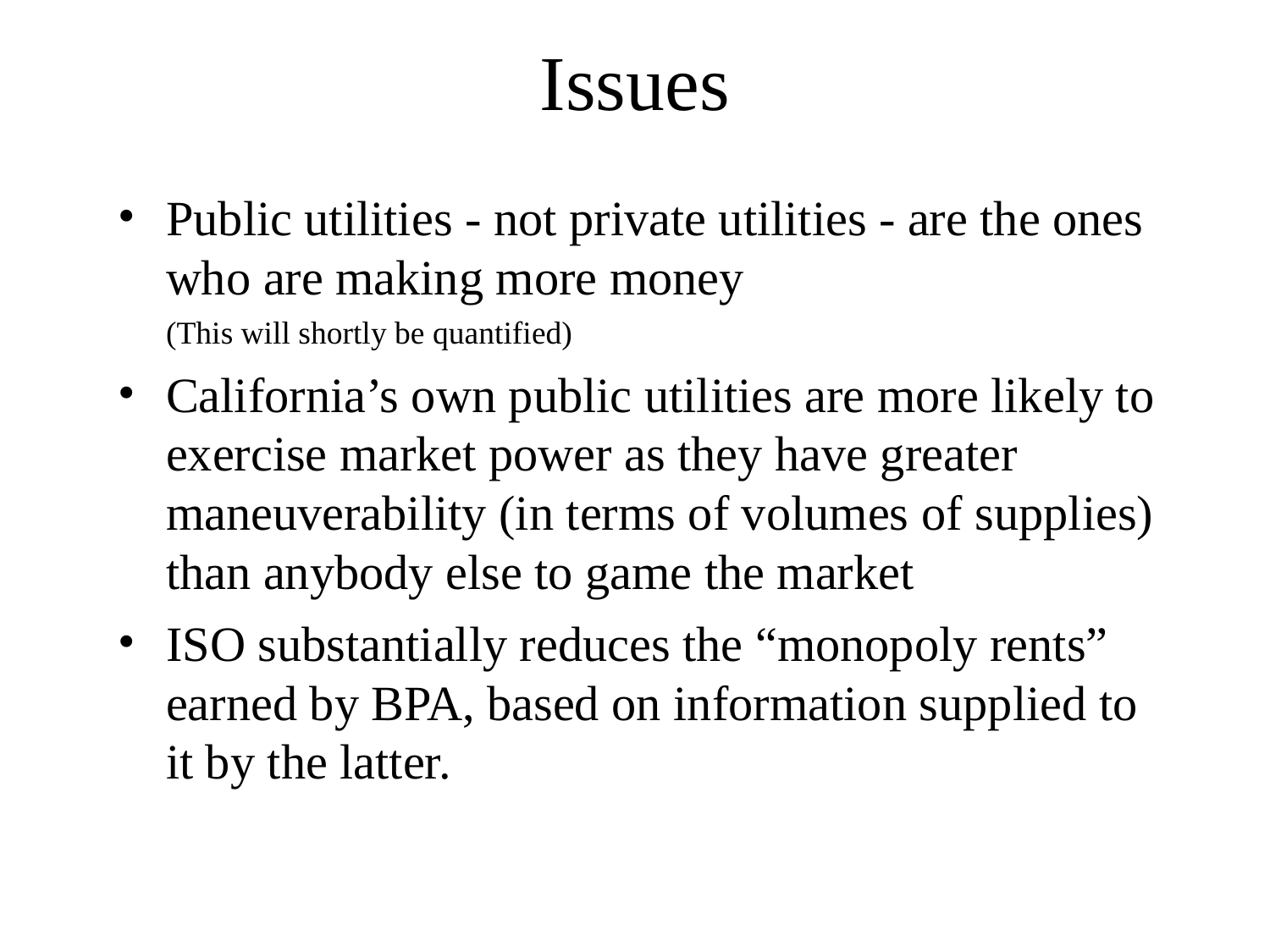

# Issues
Public utilities - not private utilities - are the ones who are making more money
	(This will shortly be quantified)
California’s own public utilities are more likely to exercise market power as they have greater maneuverability (in terms of volumes of supplies) than anybody else to game the market
ISO substantially reduces the “monopoly rents” earned by BPA, based on information supplied to it by the latter.